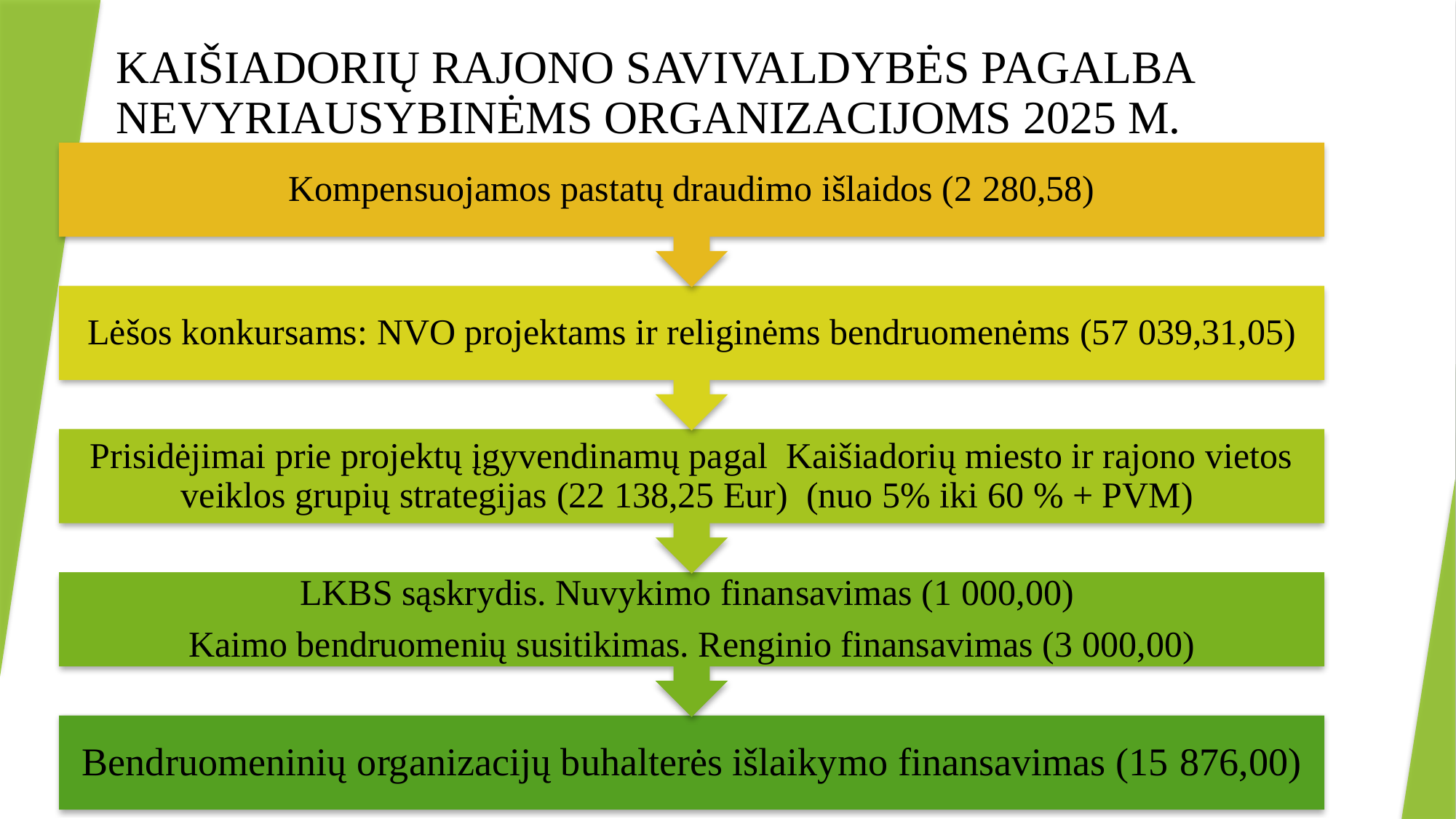

# KAIŠIADORIŲ RAJONO SAVIVALDYBĖS PAGALBA NEVYRIAUSYBINĖMS ORGANIZACIJOMS 2025 M.
Bendruomeninių organizacijų buhalterės išlaikymo finansavimas (15 876,00)
LKBS sąskrydis. Nuvykimo finansavimas (1 000,00)
Kaimo bendruomenių susitikimas. Renginio finansavimas (3 000,00)
Prisidėjimai prie projektų įgyvendinamų pagal  Kaišiadorių miesto ir rajono vietos veiklos grupių strategijas (22 138,25 Eur)  (nuo 5% iki 60 % + PVM)
Lėšos konkursams: NVO projektams ir religinėms bendruomenėms (57 039,31,05)
Kompensuojamos pastatų draudimo išlaidos (2 280,58)